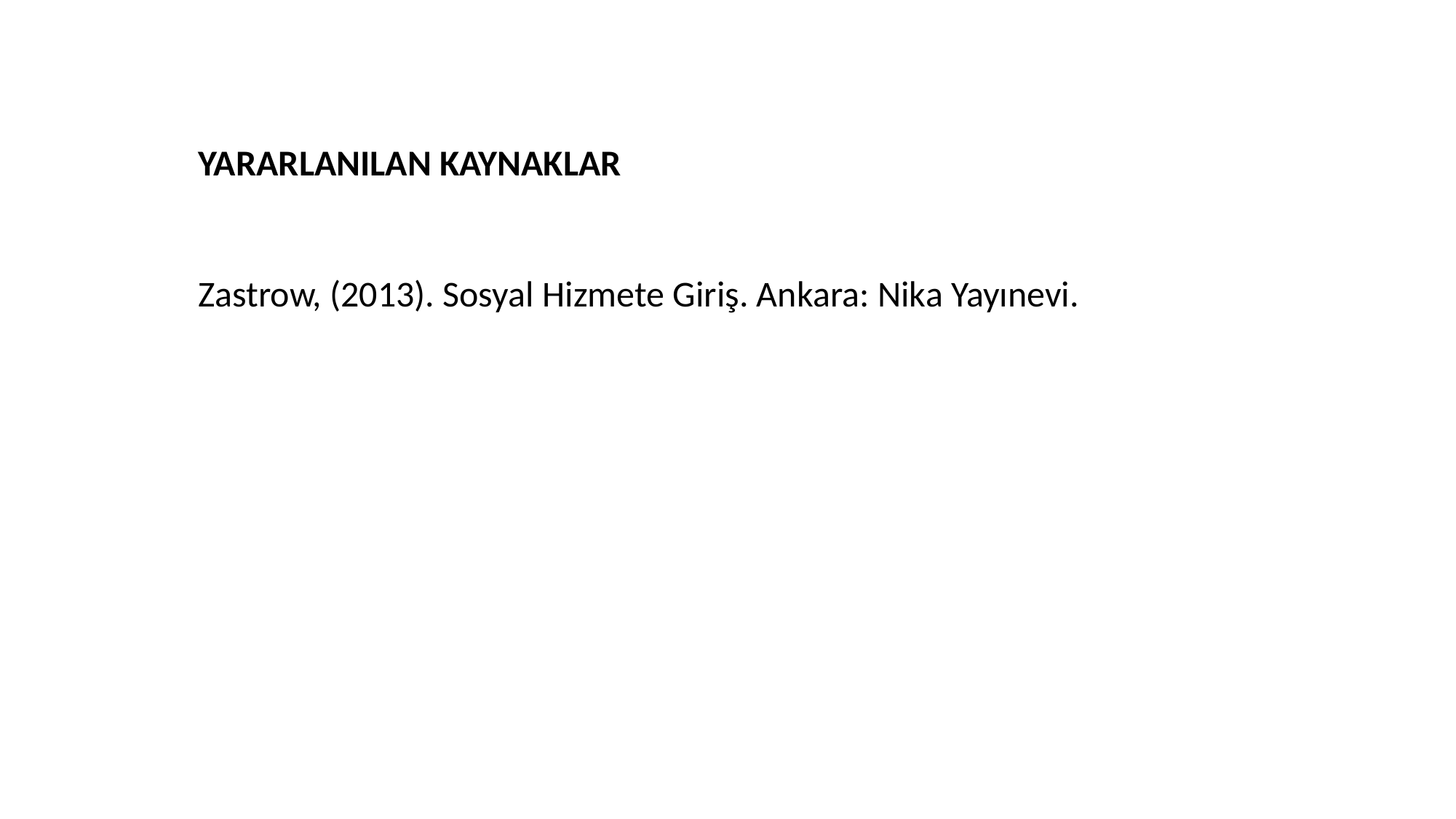

YARARLANILAN KAYNAKLAR

Zastrow, (2013). Sosyal Hizmete Giriş. Ankara: Nika Yayınevi.